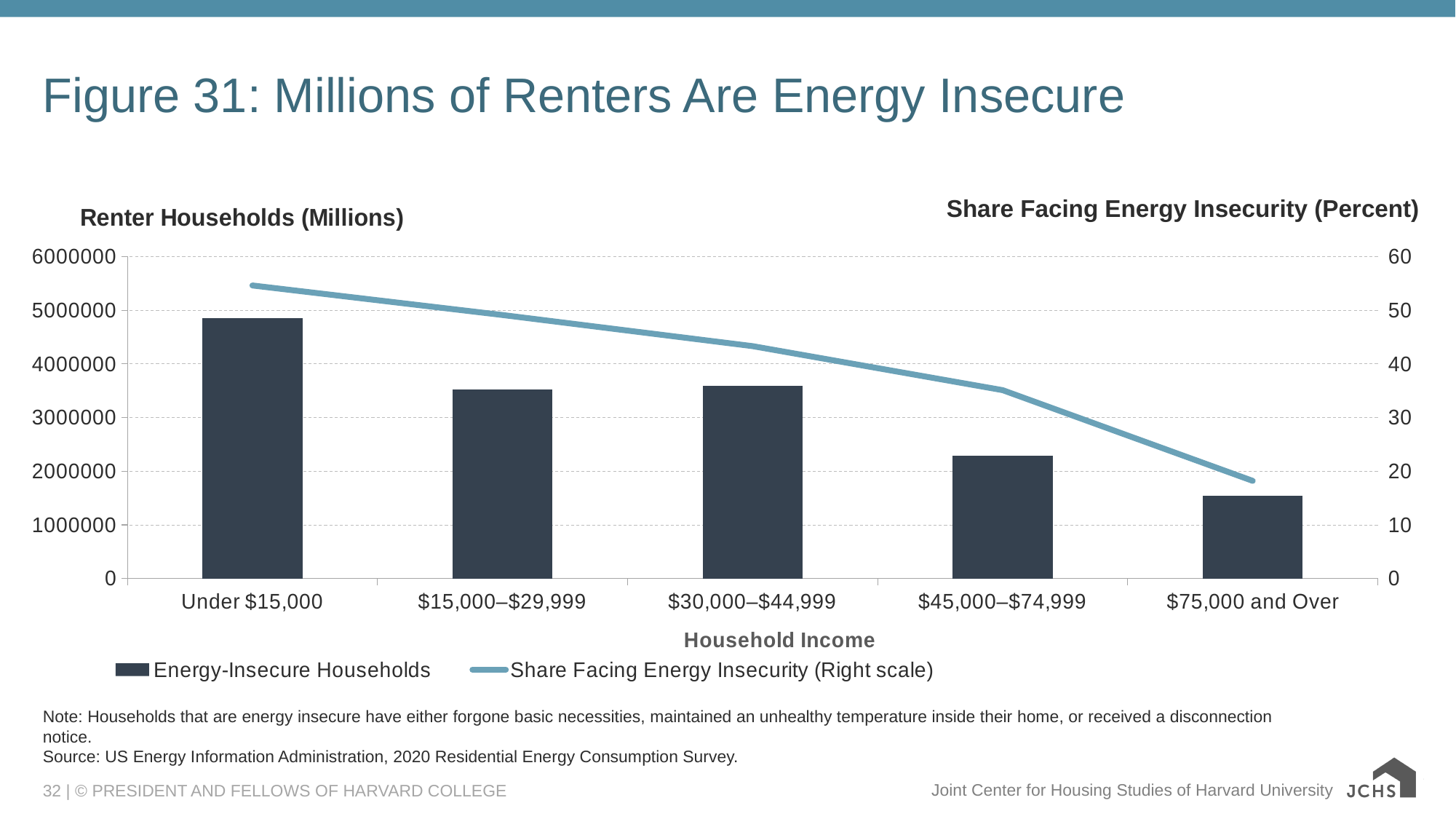

# Figure 31: Millions of Renters Are Energy Insecure

### Chart: Renter Households (Millions)

| Category | Energy-Insecure Households | Share Facing Energy Insecurity (Right scale) |
|---|---|---|
| Under $15,000 | 4848549.0 | 54.6 |
| $15,000–$29,999 | 3526154.0 | 49.1 |
| $30,000–$44,999 | 3595287.0 | 43.3 |
| $45,000–$74,999 | 2289880.0 | 35.1 |
| $75,000 and Over | 1546767.0 | 18.2 |
Share Facing Energy Insecurity (Percent)
Note: Households that are energy insecure have either forgone basic necessities, maintained an unhealthy temperature inside their home, or received a disconnection notice.
Source: US Energy Information Administration, 2020 Residential Energy Consumption Survey.